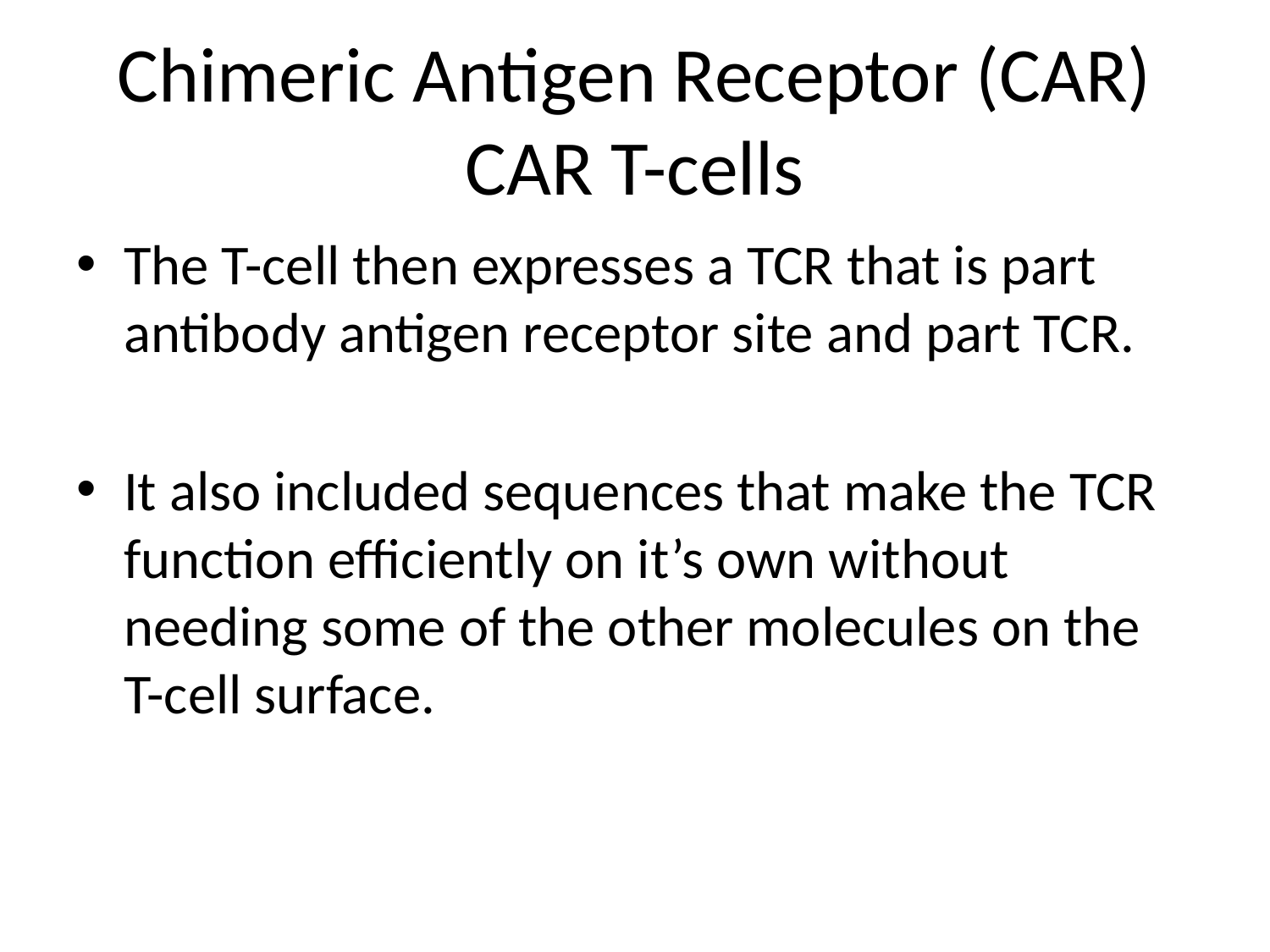

# Chimeric Antigen Receptor (CAR) CAR T-cells
The T-cell then expresses a TCR that is part antibody antigen receptor site and part TCR.

It also included sequences that make the TCR function efficiently on it’s own without needing some of the other molecules on the T-cell surface.